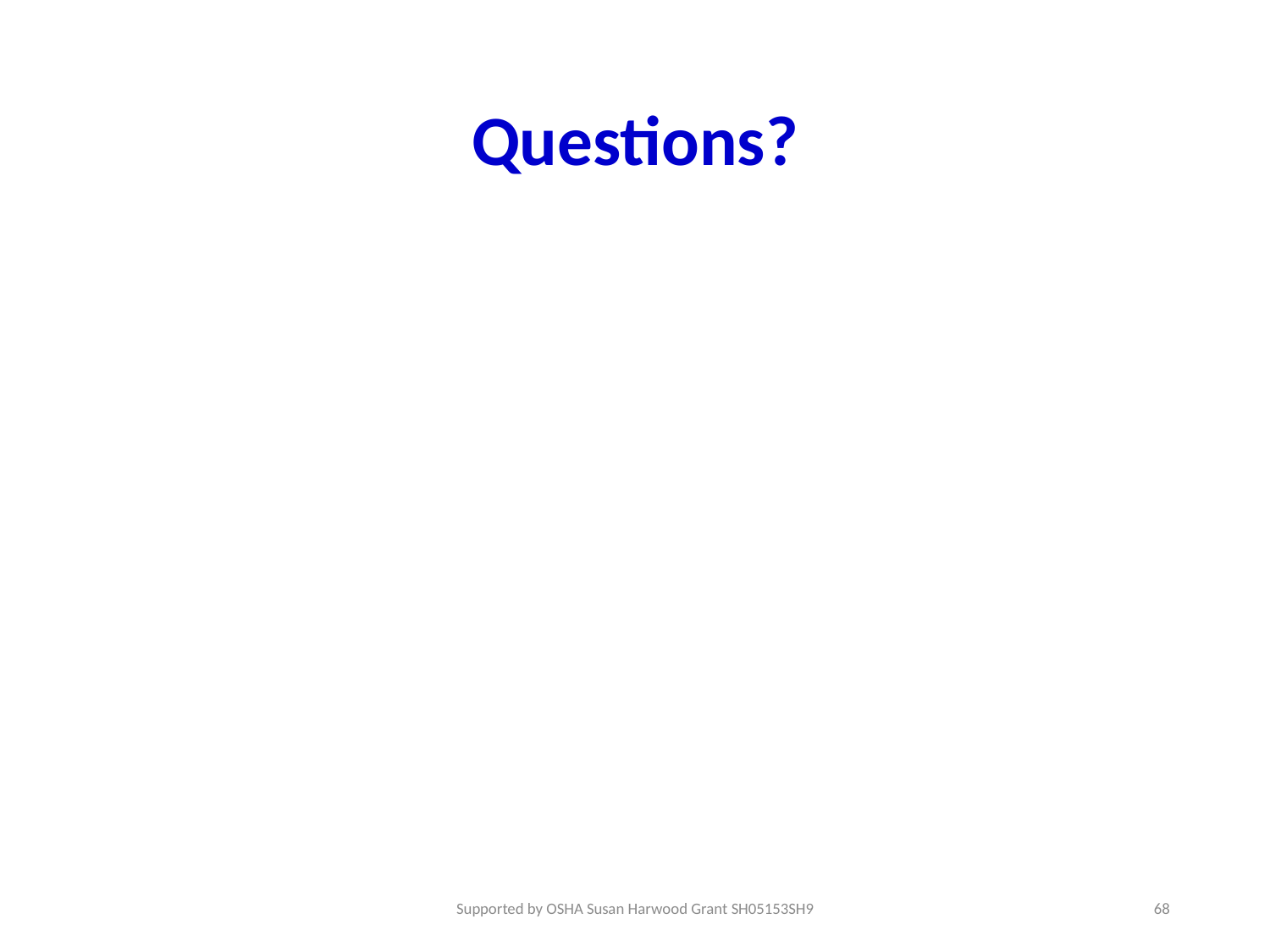

# Questions?

Supported by OSHA Susan Harwood Grant SH05153SH9
68